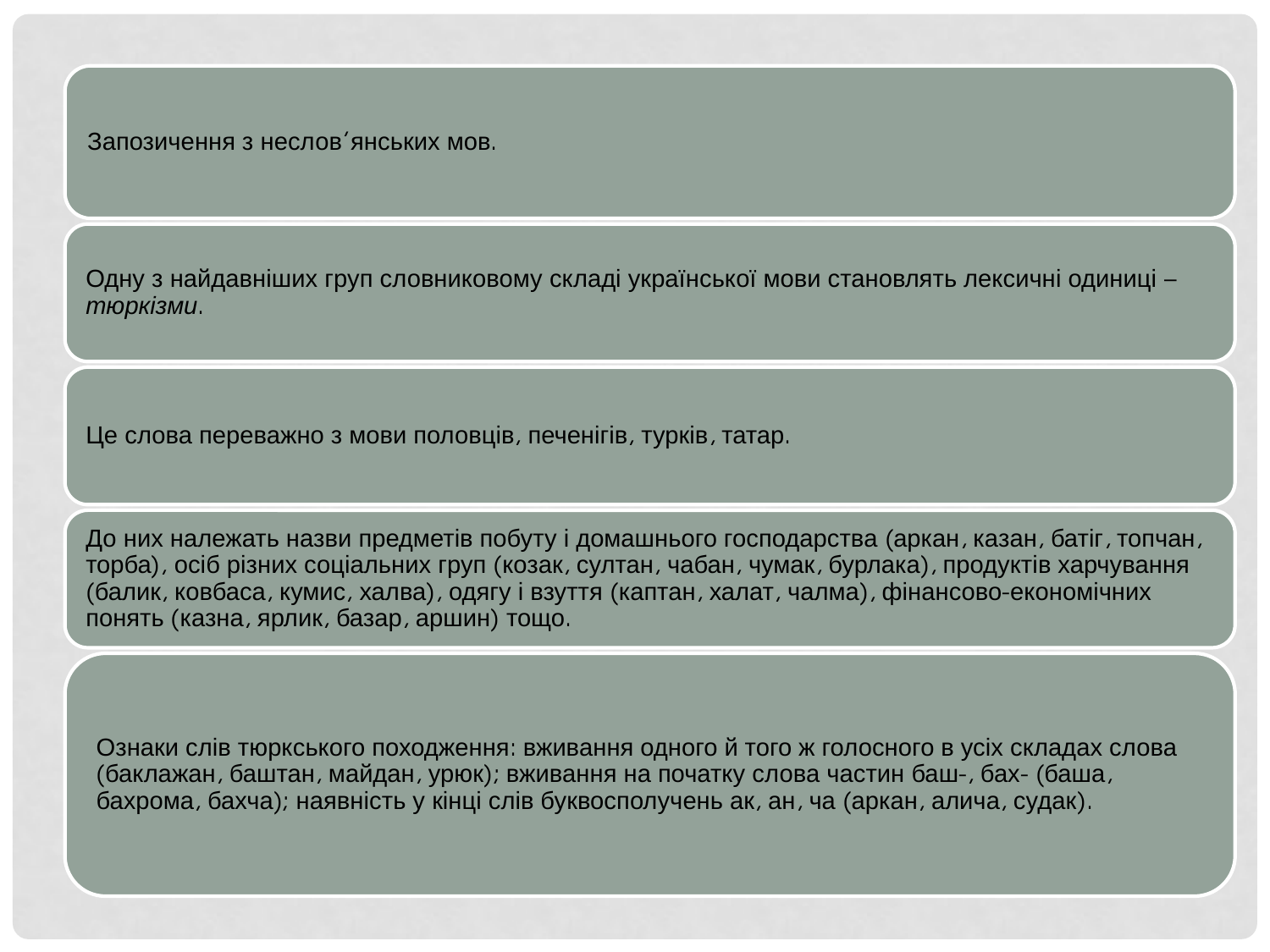

Запозичення з неслов’янських мов.
Одну з найдавніших груп словниковому складі української мови становлять лексичні одиниці – тюркізми.
Це слова переважно з мови половців, печенігів, турків, татар.
До них належать назви предметів побуту і домашнього господарства (аркан, казан, батіг, топчан, торба), осіб різних соціальних груп (козак, султан, чабан, чумак, бурлака), продуктів харчування (балик, ковбаса, кумис, халва), одягу і взуття (каптан, халат, чалма), фінансово-економічних понять (казна, ярлик, базар, аршин) тощо.
Ознаки слів тюркського походження: вживання одного й того ж голосного в усіх складах слова (баклажан, баштан, майдан, урюк); вживання на початку слова частин баш-, бах- (баша, бахрома, бахча); наявність у кінці слів буквосполучень ак, ан, ча (аркан, алича, судак).